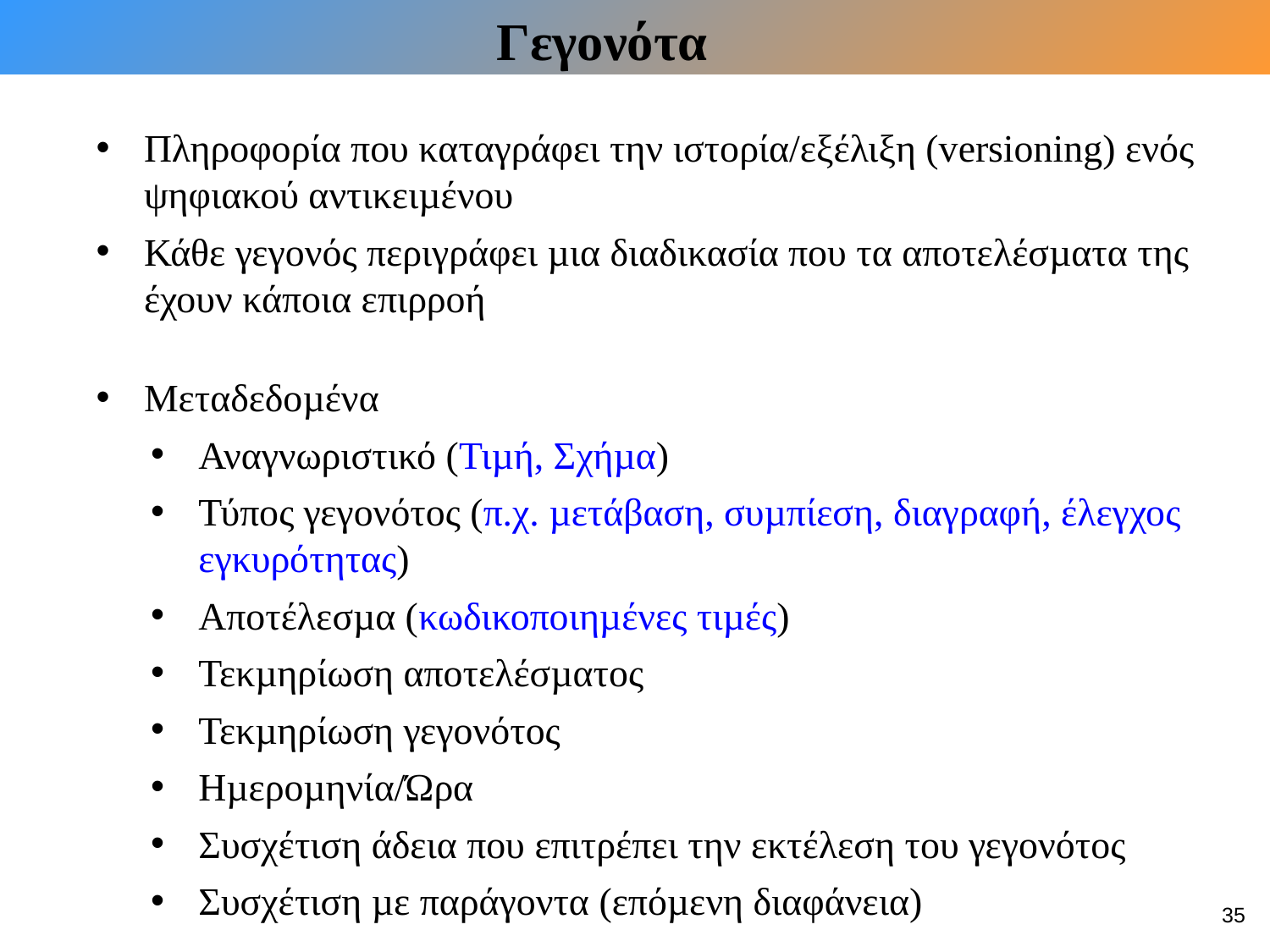

# Γεγονότα
Πληροφορία που καταγράφει την ιστορία/εξέλιξη (versioning) ενός ψηφιακού αντικειµένου
Κάθε γεγονός περιγράφει µια διαδικασία που τα αποτελέσµατα της έχουν κάποια επιρροή

Μεταδεδοµένα
Αναγνωριστικό (Τιµή, Σχήµα)
Τύπος γεγονότος (π.χ. µετάβαση, συµπίεση, διαγραφή, έλεγχος  εγκυρότητας)
Αποτέλεσµα (κωδικοποιηµένες τιµές)
Τεκµηρίωση αποτελέσµατος
Τεκµηρίωση γεγονότος
Ηµεροµηνία/Ώρα
Συσχέτιση άδεια που επιτρέπει την εκτέλεση του γεγονότος
Συσχέτιση µε παράγοντα (επόµενη διαφάνεια)
35